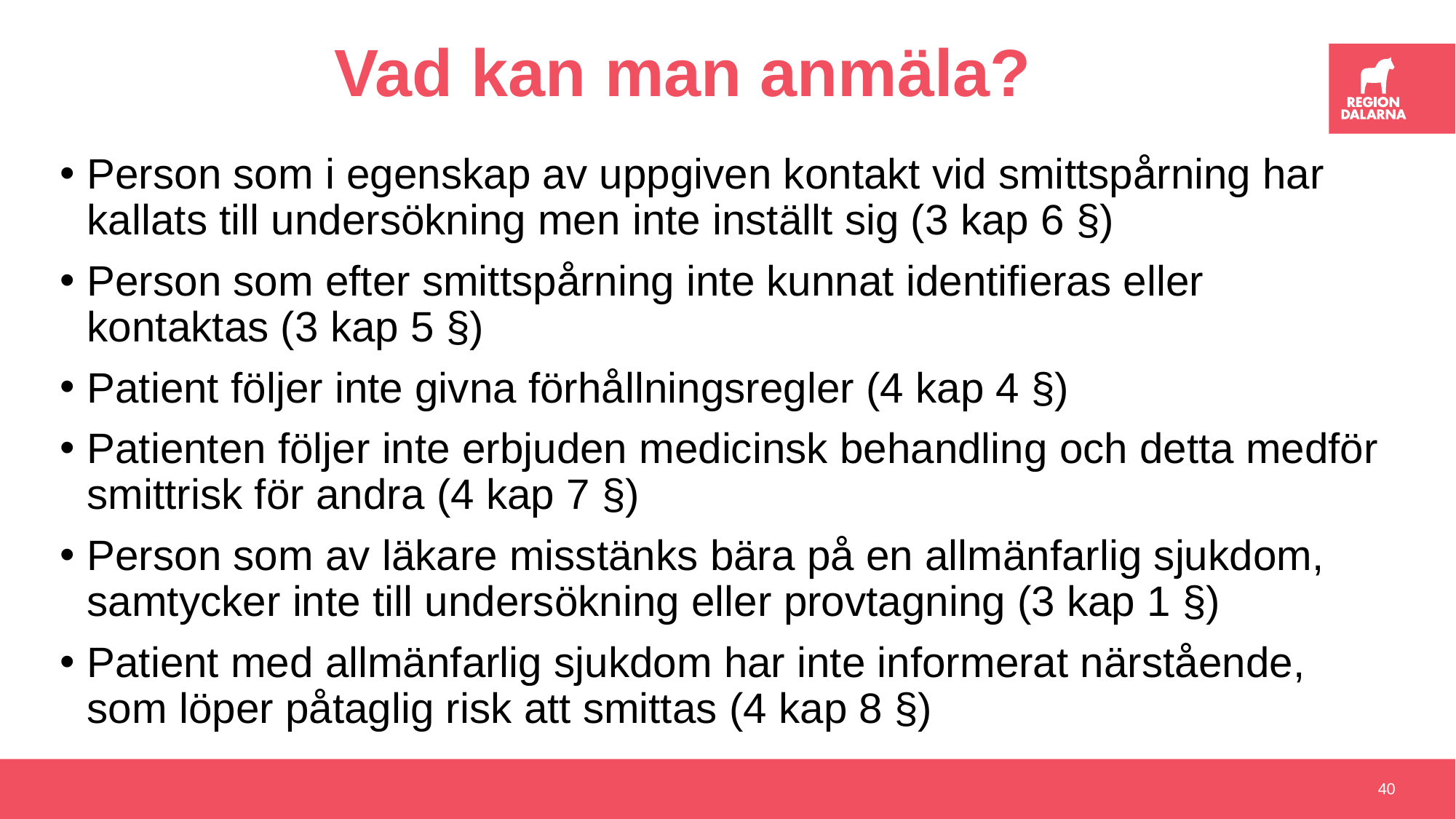

# Vad kan man anmäla?
Person som i egenskap av uppgiven kontakt vid smittspårning har kallats till undersökning men inte inställt sig (3 kap 6 §)
Person som efter smittspårning inte kunnat identifieras eller kontaktas (3 kap 5 §)
Patient följer inte givna förhållningsregler (4 kap 4 §)
Patienten följer inte erbjuden medicinsk behandling och detta medför smittrisk för andra (4 kap 7 §)
Person som av läkare misstänks bära på en allmänfarlig sjukdom, samtycker inte till undersökning eller provtagning (3 kap 1 §)
Patient med allmänfarlig sjukdom har inte informerat närstående, som löper påtaglig risk att smittas (4 kap 8 §)

40